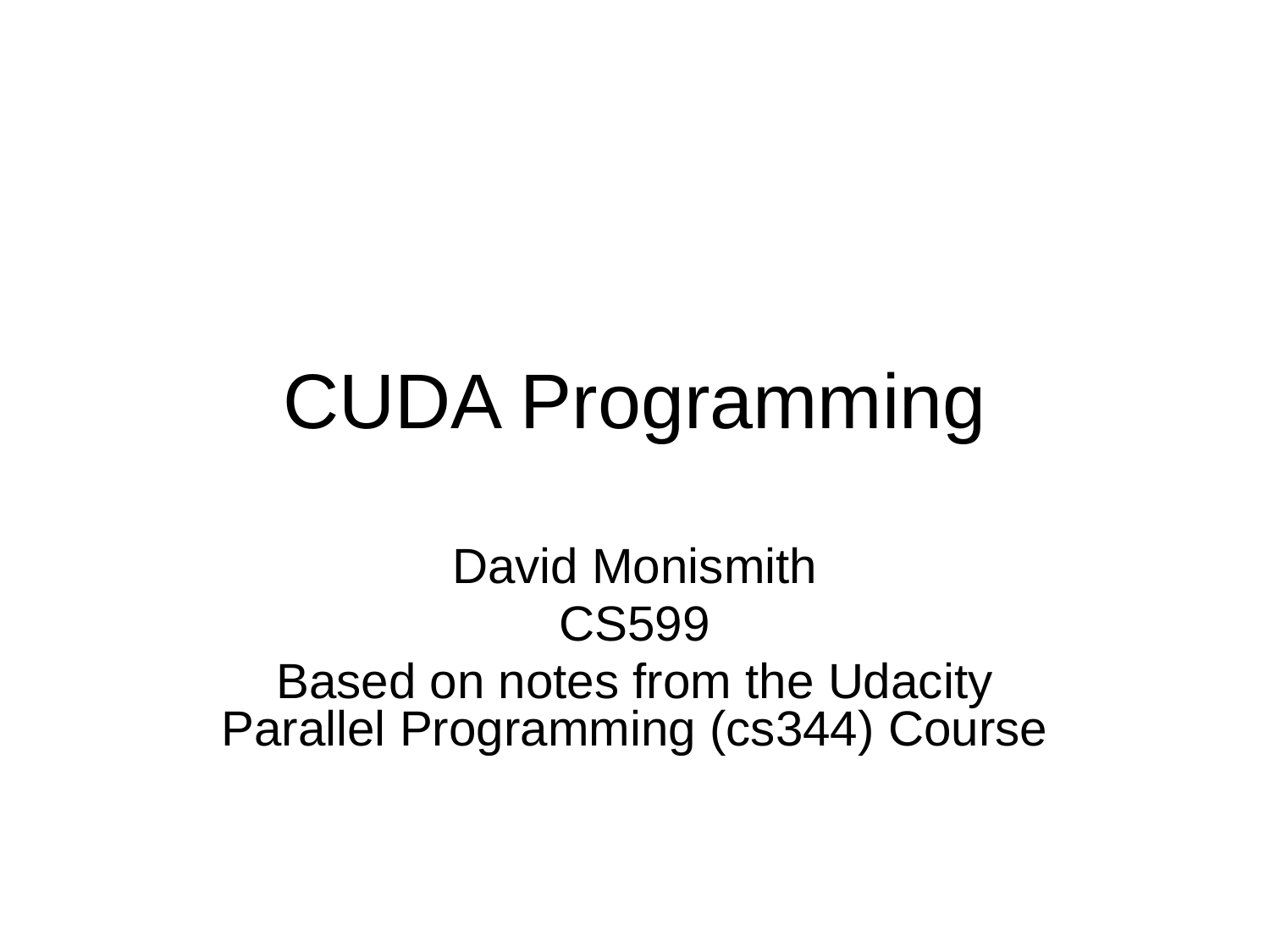

# CUDA Programming
David Monismith
CS599
Based on notes from the Udacity Parallel Programming (cs344) Course